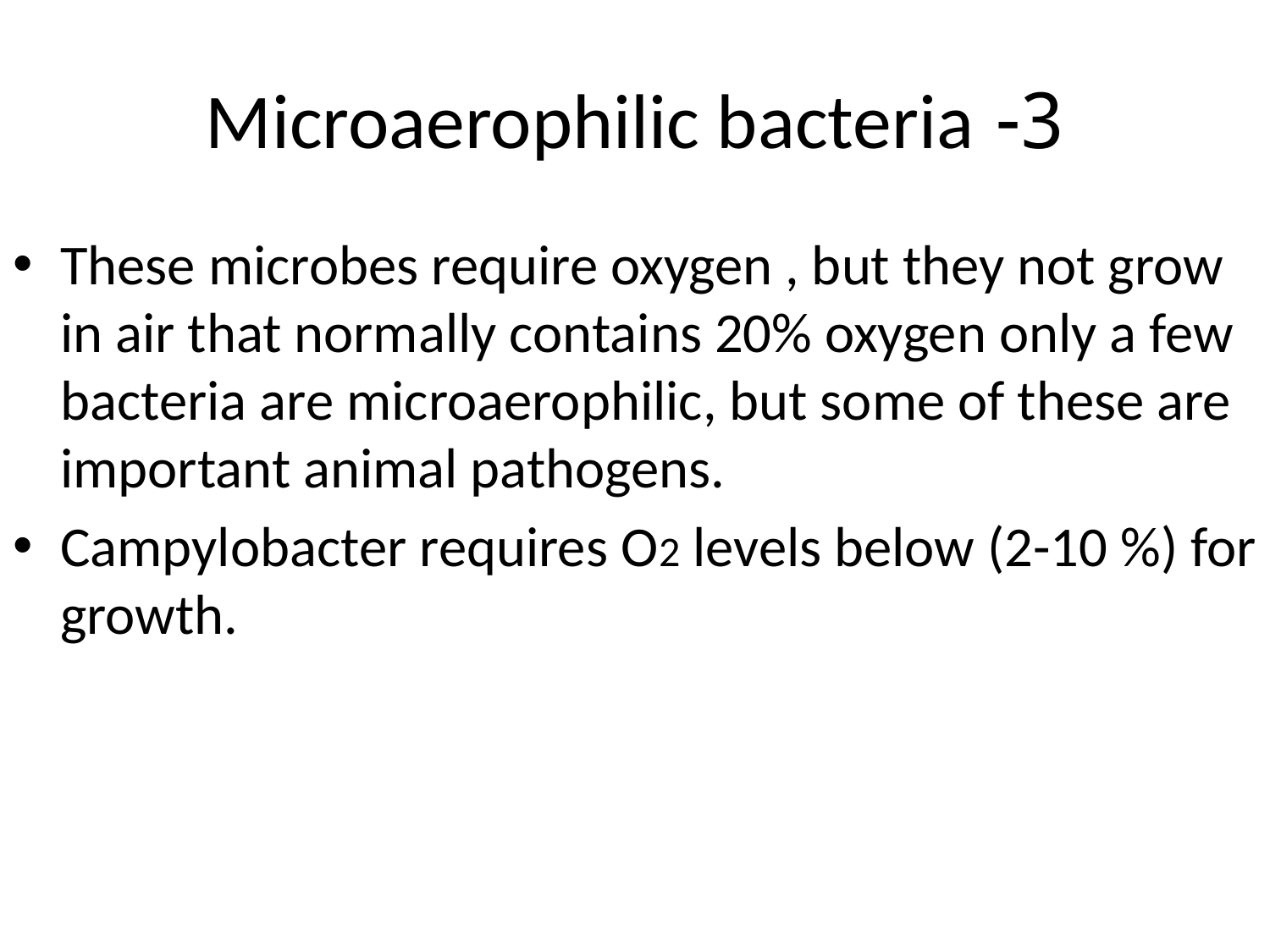

# 3- Microaerophilic bacteria
These microbes require oxygen , but they not grow in air that normally contains 20% oxygen only a few bacteria are microaerophilic, but some of these are important animal pathogens.
Campylobacter requires O2 levels below (2-10 %) for growth.